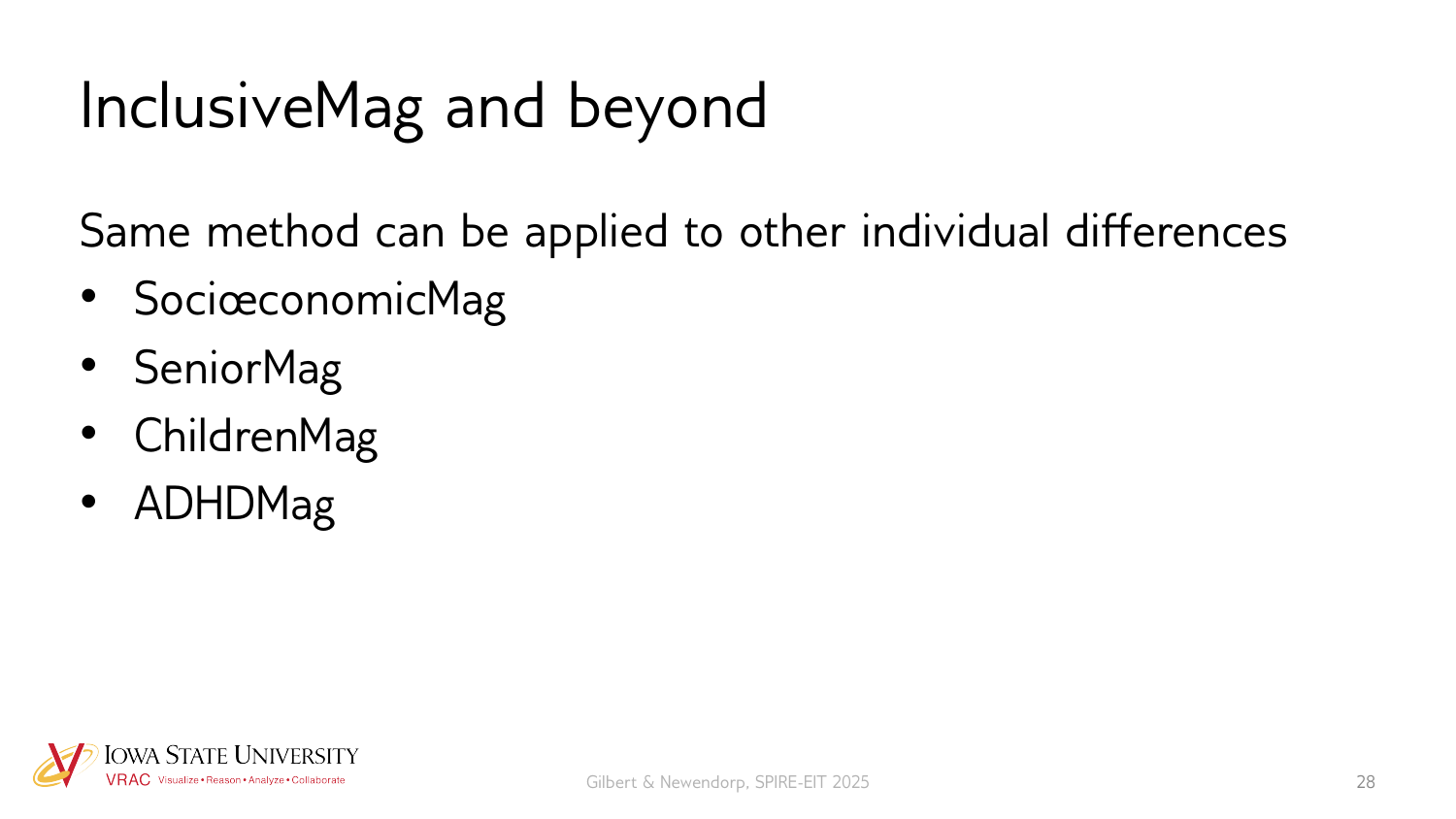

# InclusiveMag and beyond
Same method can be applied to other individual differences
SocioeconomicMag
SeniorMag
ChildrenMag
ADHDMag
Gilbert & Newendorp, SPIRE-EIT 2025
28